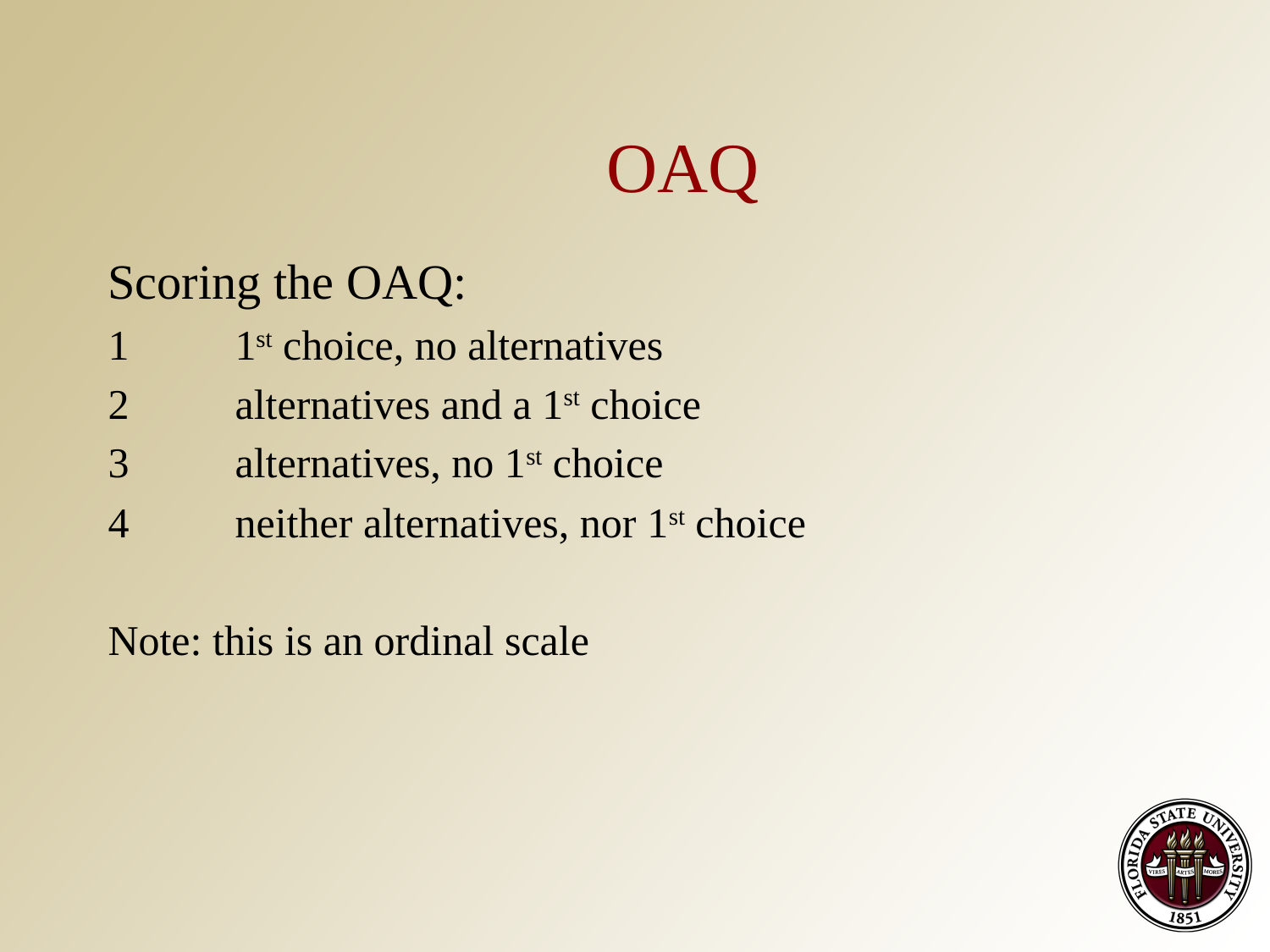

# OAQ
Scoring the OAQ:
1 	1st choice, no alternatives
2	alternatives and a 1st choice
3	alternatives, no 1st choice
4	neither alternatives, nor 1st choice

Note: this is an ordinal scale